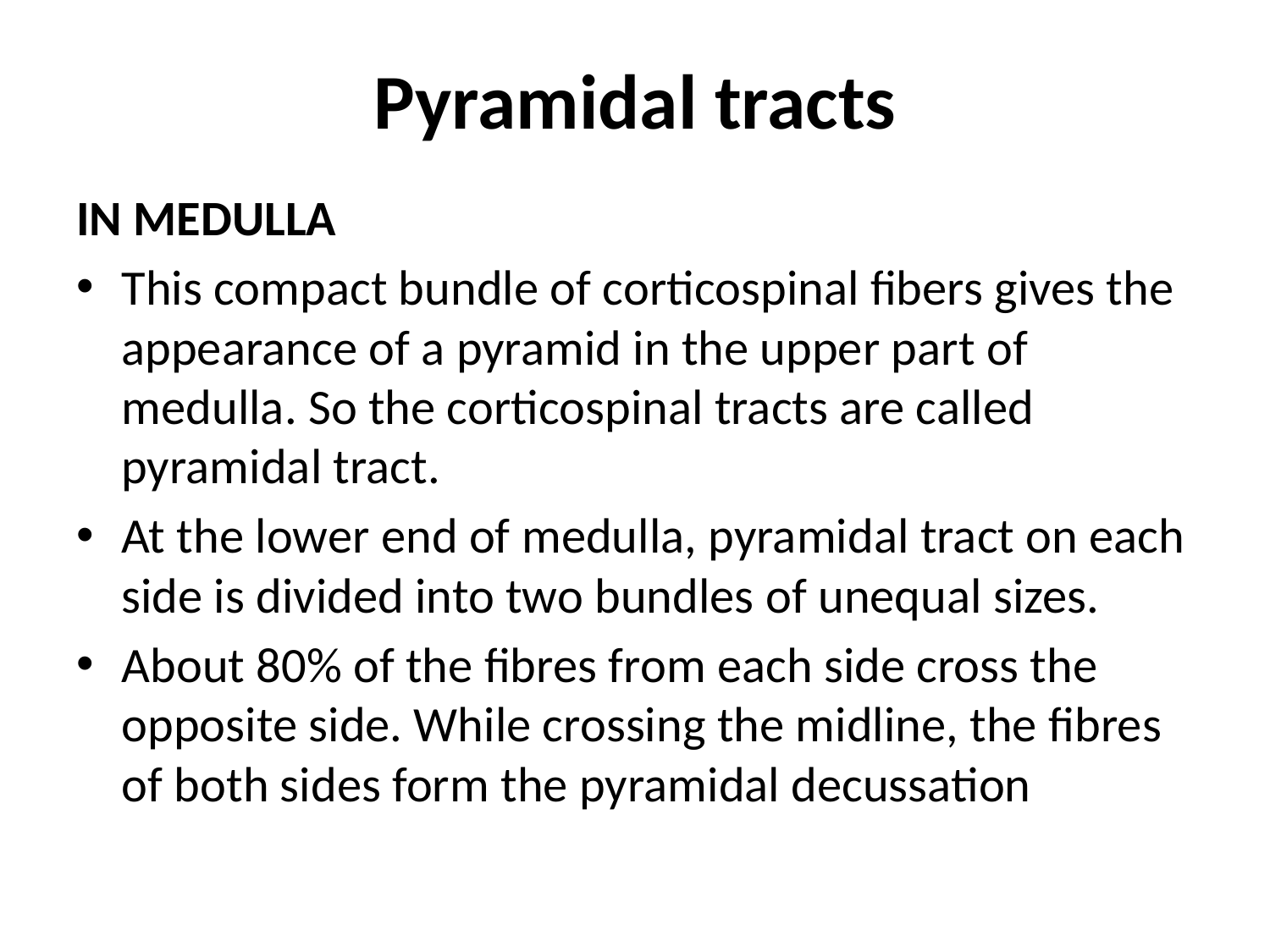

# Pyramidal tracts
IN MEDULLA
This compact bundle of corticospinal fibers gives the appearance of a pyramid in the upper part of medulla. So the corticospinal tracts are called pyramidal tract.
At the lower end of medulla, pyramidal tract on each side is divided into two bundles of unequal sizes.
About 80% of the fibres from each side cross the opposite side. While crossing the midline, the fibres of both sides form the pyramidal decussation